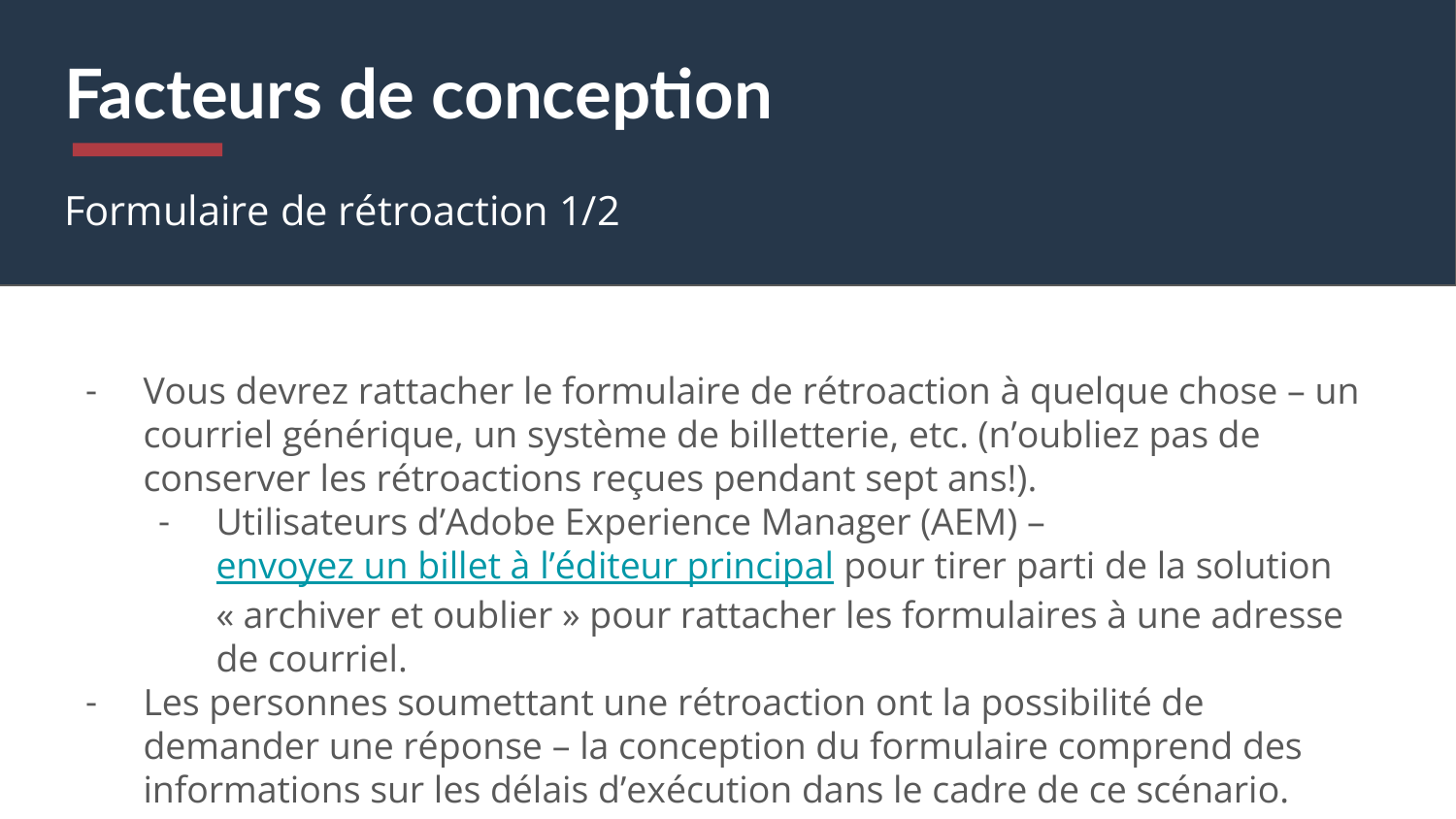

# Facteurs de conception

Formulaire de rétroaction 1/2
Vous devrez rattacher le formulaire de rétroaction à quelque chose – un courriel générique, un système de billetterie, etc. (n’oubliez pas de conserver les rétroactions reçues pendant sept ans!).
Utilisateurs d’Adobe Experience Manager (AEM) – envoyez un billet à l’éditeur principal pour tirer parti de la solution « archiver et oublier » pour rattacher les formulaires à une adresse de courriel.
Les personnes soumettant une rétroaction ont la possibilité de demander une réponse – la conception du formulaire comprend des informations sur les délais d’exécution dans le cadre de ce scénario.